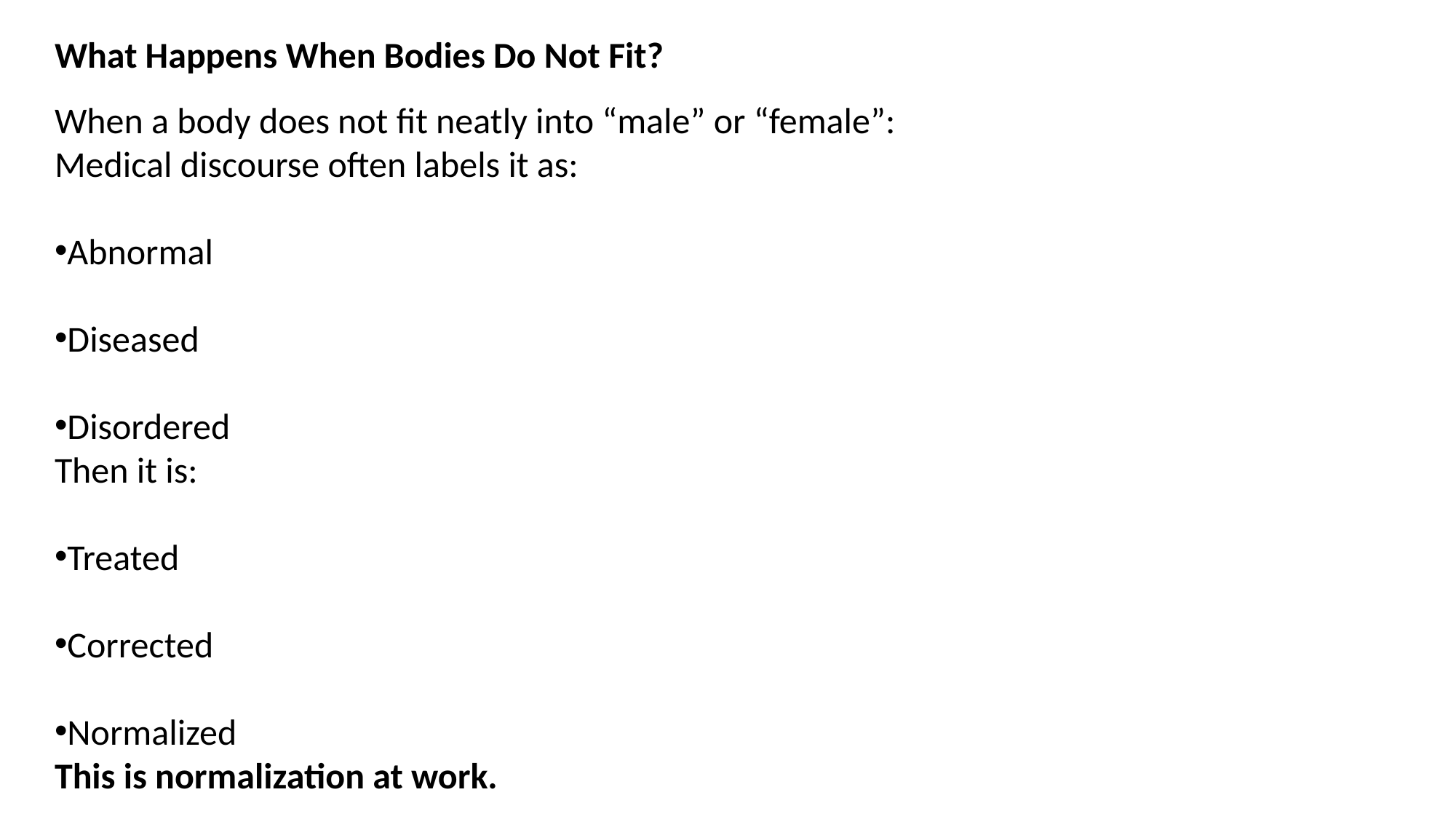

What Happens When Bodies Do Not Fit?
When a body does not fit neatly into “male” or “female”:
Medical discourse often labels it as:

Abnormal

Diseased

Disordered
Then it is:

Treated

Corrected

Normalized
This is normalization at work.